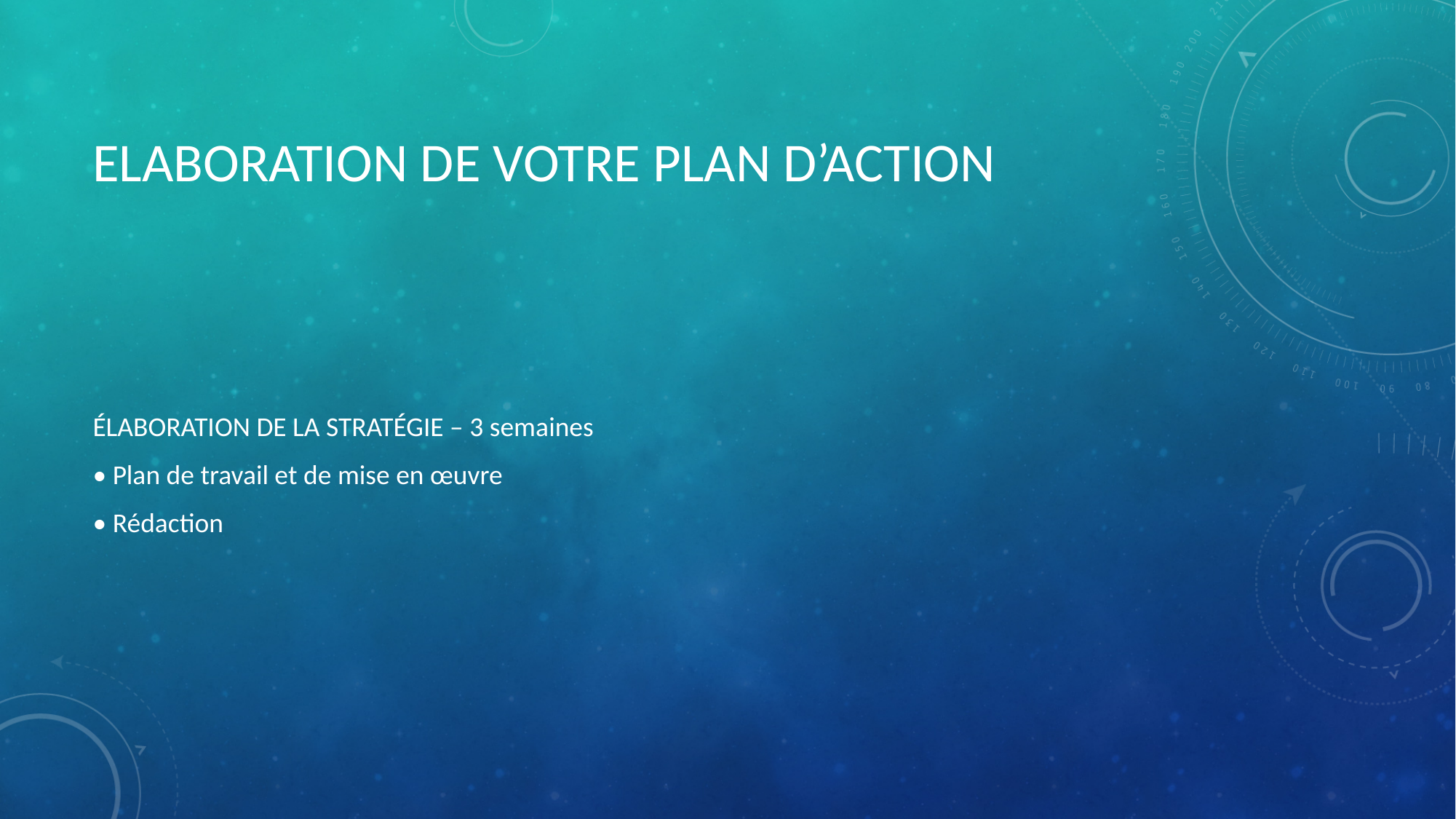

# Elaboration de votre Plan d’action
ÉLABORATION DE LA STRATÉGIE – 3 semaines
• Plan de travail et de mise en œuvre
• Rédaction